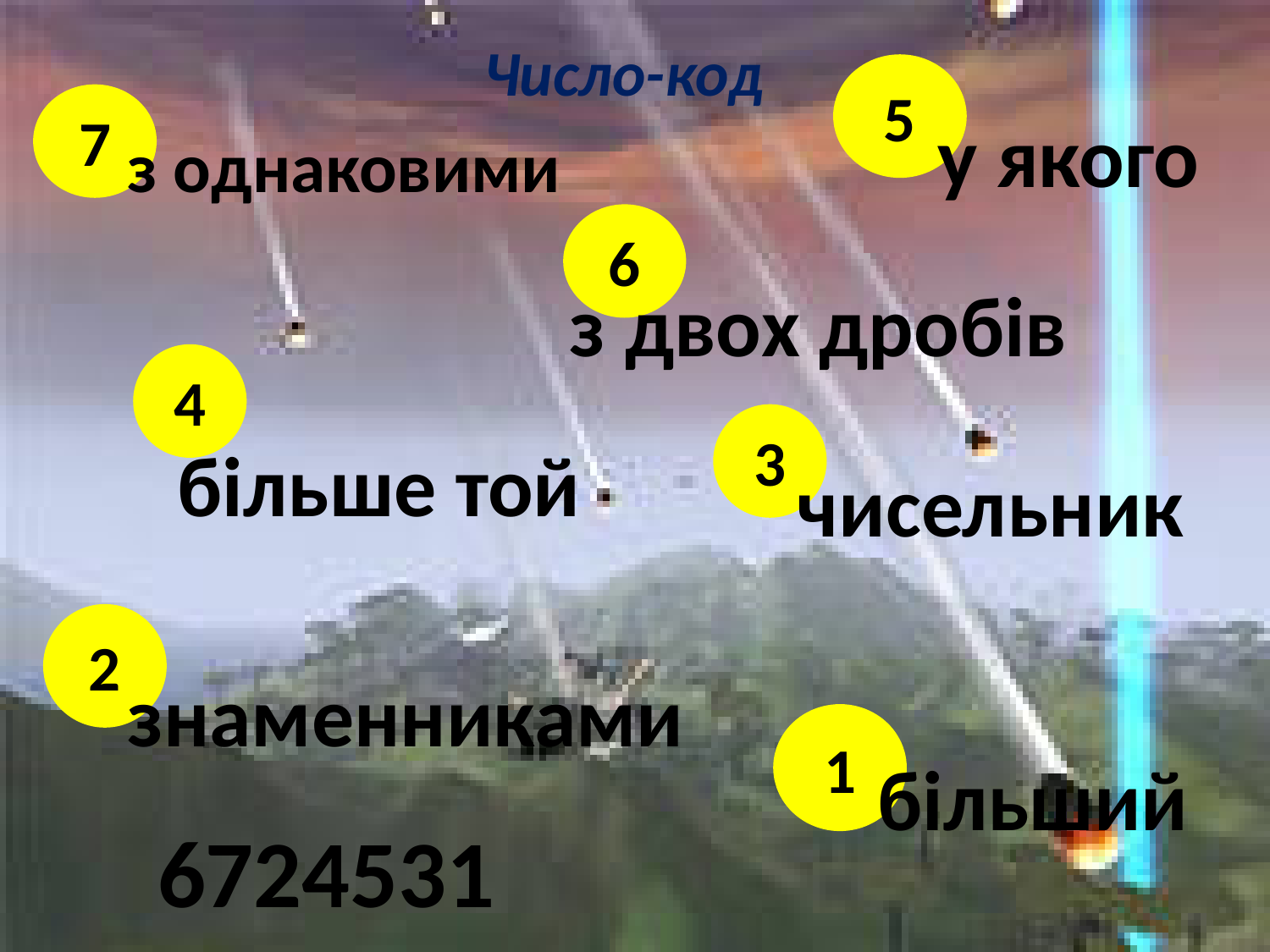

Число-код
5
у якого
7
з однаковими
6
з двох дробів
4
більше той
3
чисельник
2
знаменниками
1
більший
6724531